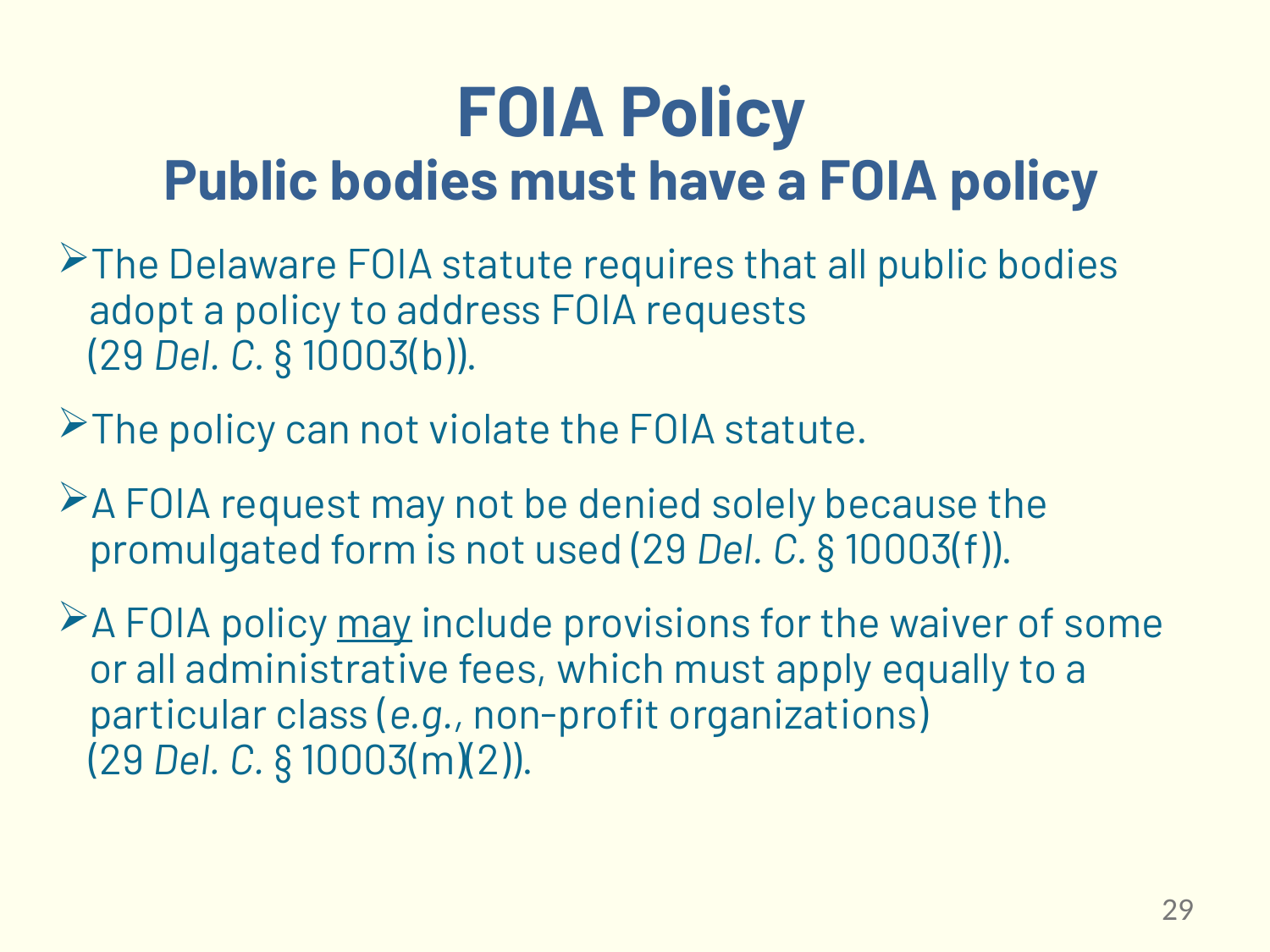

# FOIA Policy Public bodies must have a FOIA policy
The Delaware FOIA statute requires that all public bodies adopt a policy to address FOIA requests (29 Del. C. § 10003(b)).
The policy can not violate the FOIA statute.
A FOIA request may not be denied solely because the promulgated form is not used (29 Del. C. § 10003(f)).
A FOIA policy may include provisions for the waiver of some or all administrative fees, which must apply equally to a particular class (e.g., non-profit organizations) (29 Del. C. § 10003(m)(2)).

29